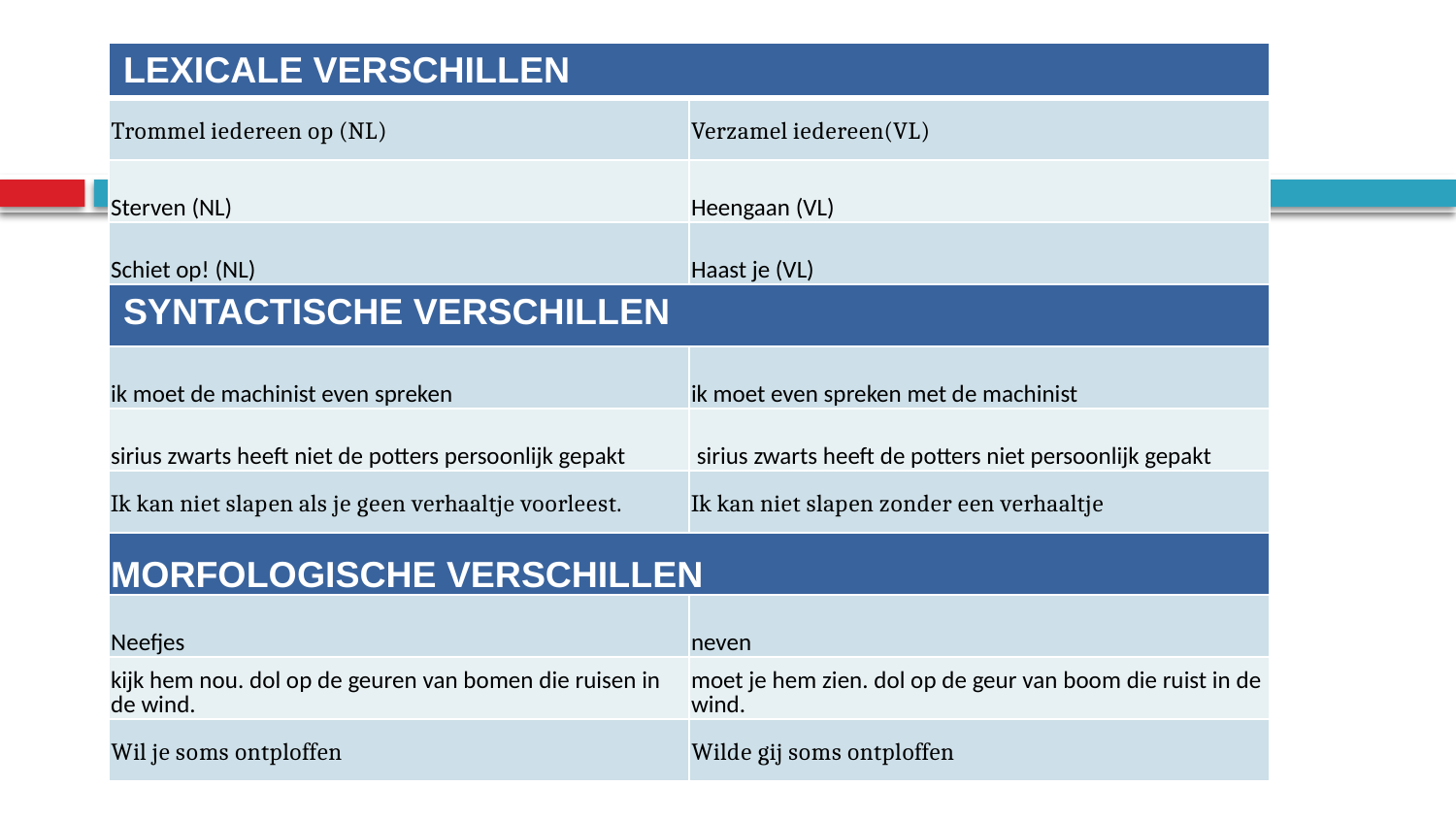

# Analyse van de verschillen
| LEXICALE VERSCHILLEN |  |
| --- | --- |
| Trommel iedereen op (NL) | Verzamel iedereen(VL) |
| Sterven (NL) | Heengaan (VL) |
| Schiet op! (NL) | Haast je (VL) |
| SYNTACTISCHE VERSCHILLEN |  |
| ik moet de machinist even spreken | ik moet even spreken met de machinist |
| sirius zwarts heeft niet de potters persoonlijk gepakt | sirius zwarts heeft de potters niet persoonlijk gepakt |
| Ik kan niet slapen als je geen verhaaltje voorleest. | Ik kan niet slapen zonder een verhaaltje |
| MORFOLOGISCHE VERSCHILLEN |  |
| Neefjes | neven |
| kijk hem nou. dol op de geuren van bomen die ruisen in de wind. | moet je hem zien. dol op de geur van boom die ruist in de wind. |
| Wil je soms ontploffen | Wilde gij soms ontploffen |